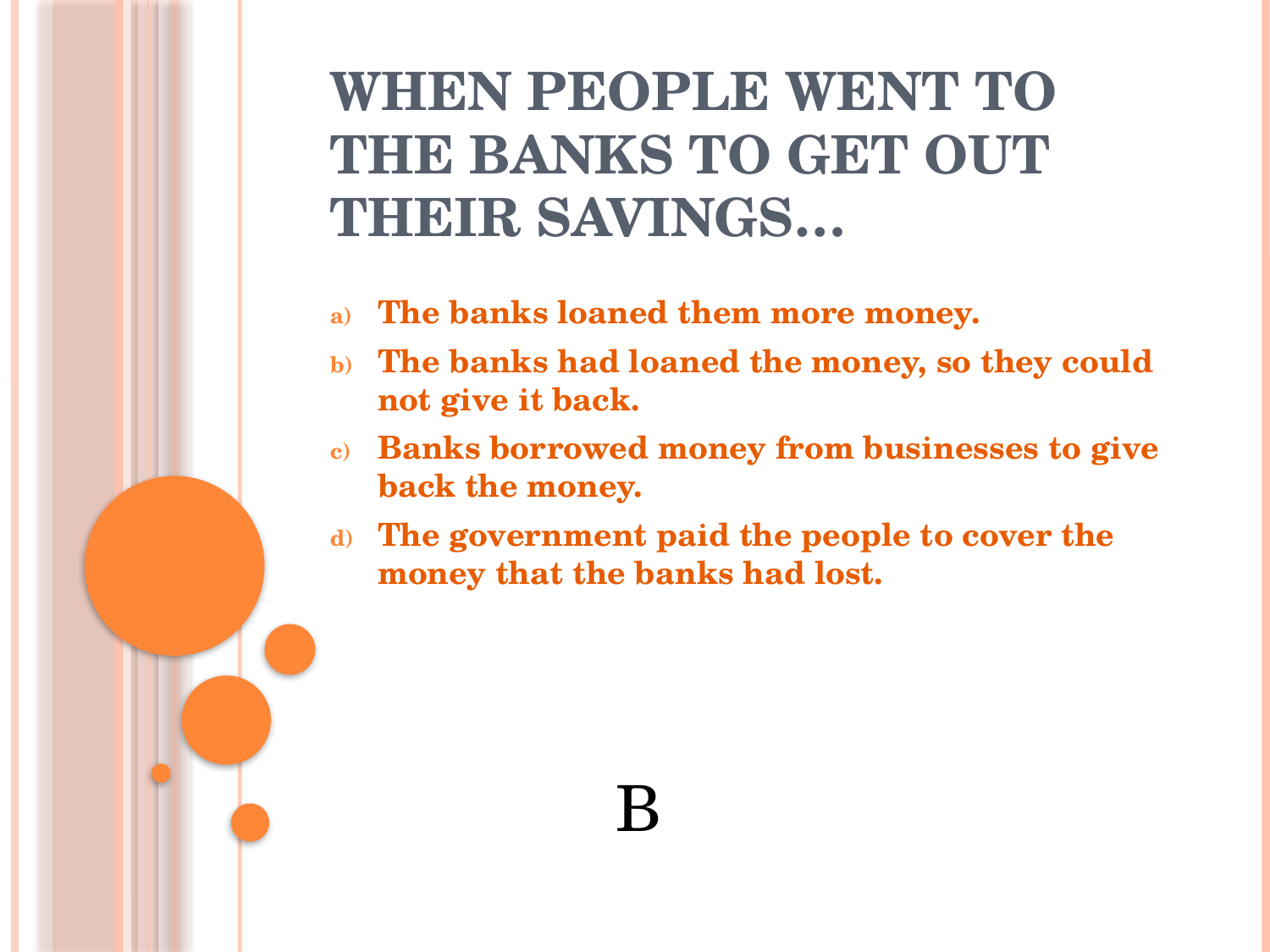

# When people went to the banks to get out their savings…
The banks loaned them more money.
The banks had loaned the money, so they could not give it back.
Banks borrowed money from businesses to give back the money.
The government paid the people to cover the money that the banks had lost.
B